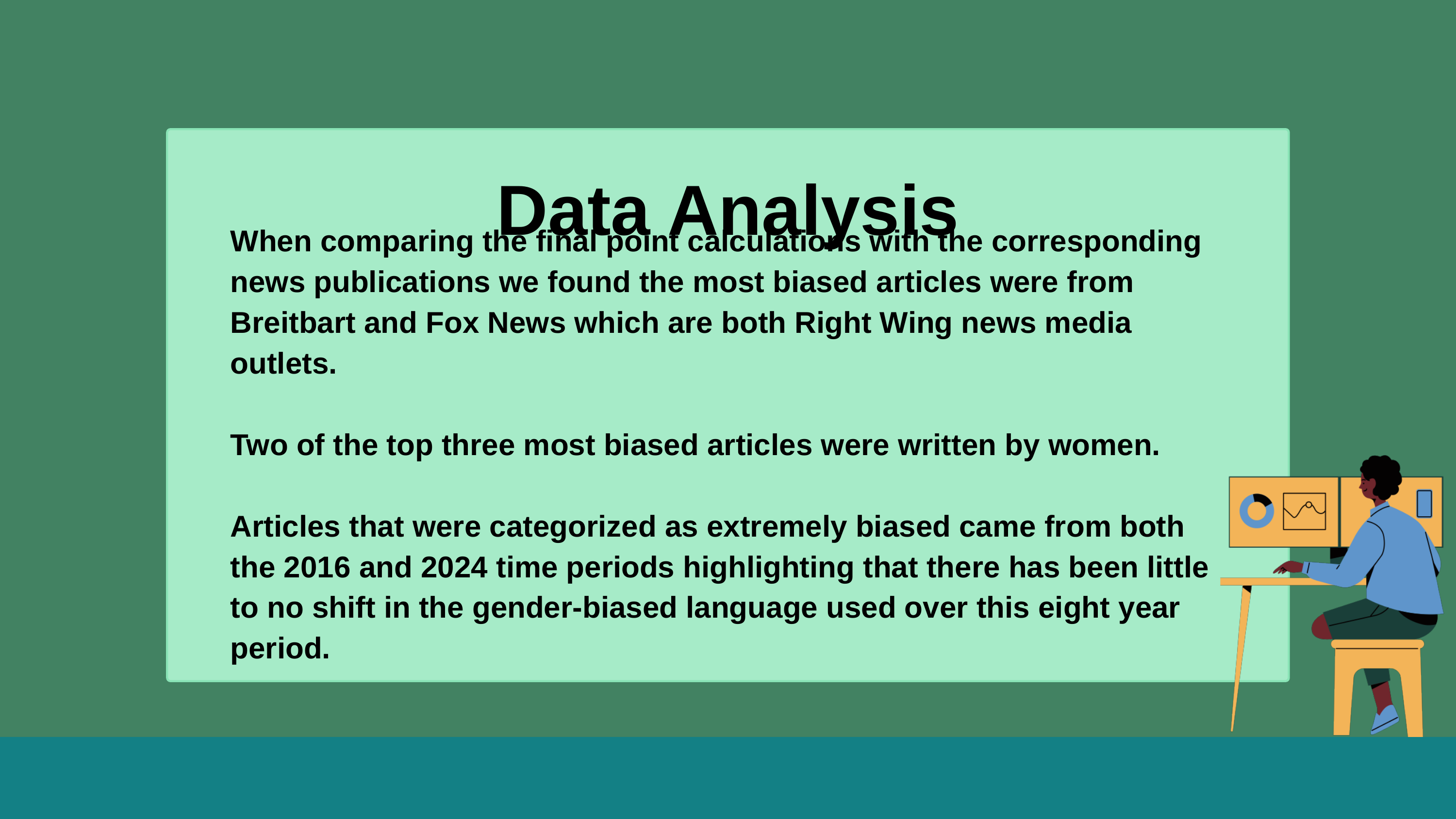

Data Analysis

When comparing the final point calculations with the corresponding news publications we found the most biased articles were from Breitbart and Fox News which are both Right Wing news media outlets.

Two of the top three most biased articles were written by women.

Articles that were categorized as extremely biased came from both the 2016 and 2024 time periods highlighting that there has been little to no shift in the gender-biased language used over this eight year period.